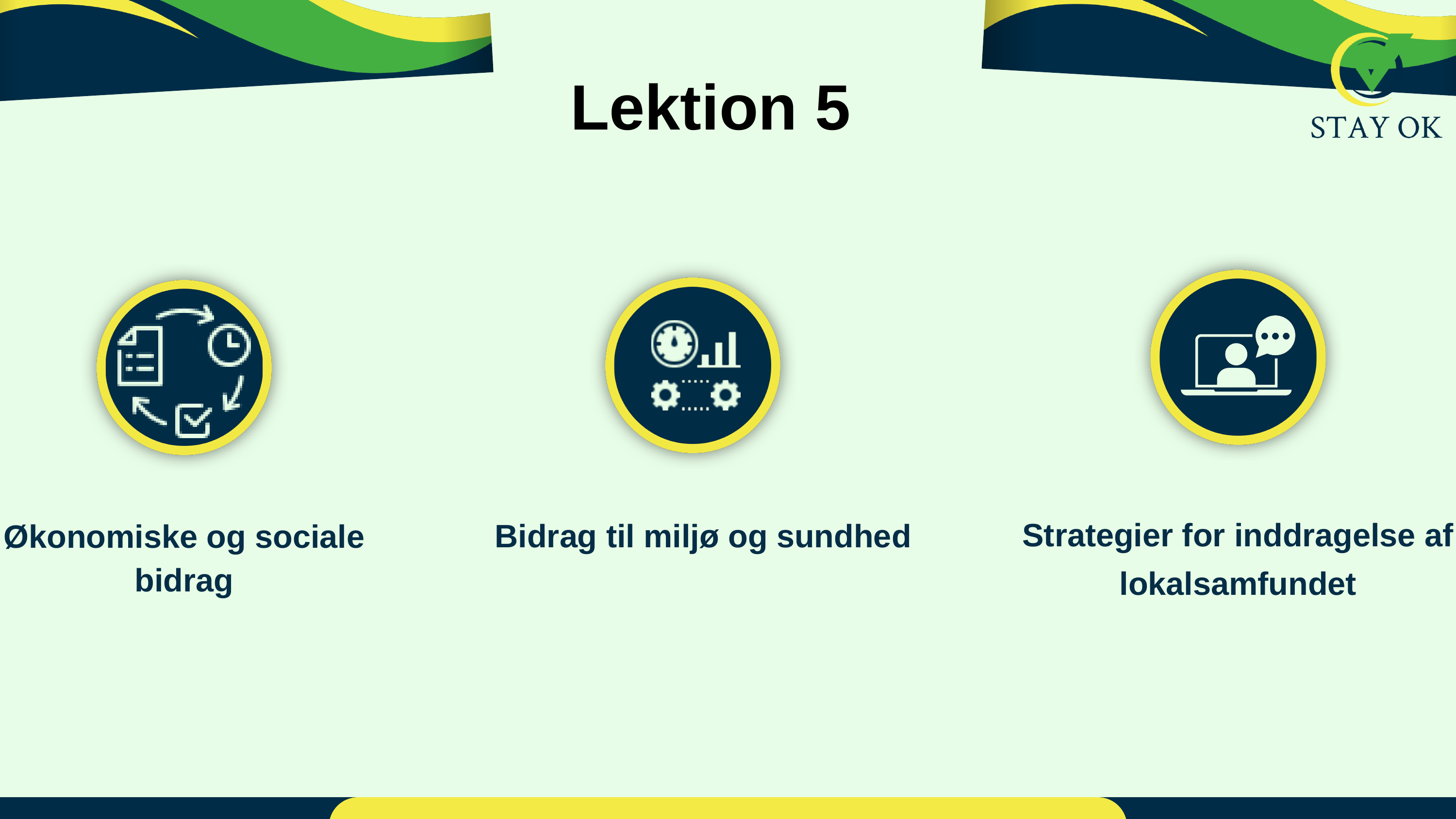

Lektion 5

Strategier for inddragelse af lokalsamfundet
Bidrag til miljø og sundhed

Økonomiske og sociale bidrag